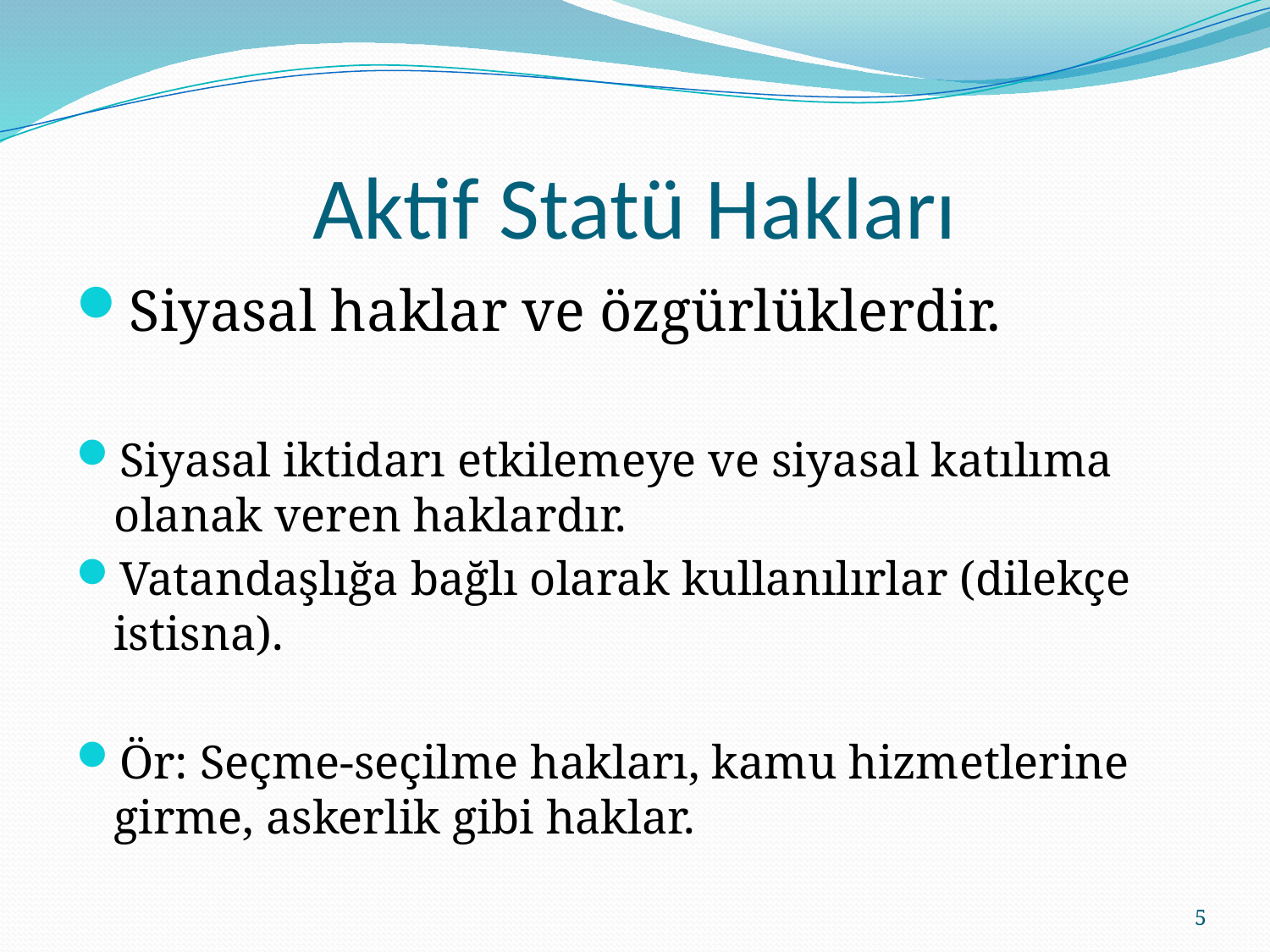

# Aktif Statü Hakları
Siyasal haklar ve özgürlüklerdir.

Siyasal iktidarı etkilemeye ve siyasal katılıma olanak veren haklardır.
Vatandaşlığa bağlı olarak kullanılırlar (dilekçe istisna).

Ör: Seçme-seçilme hakları, kamu hizmetlerine girme, askerlik gibi haklar.
5